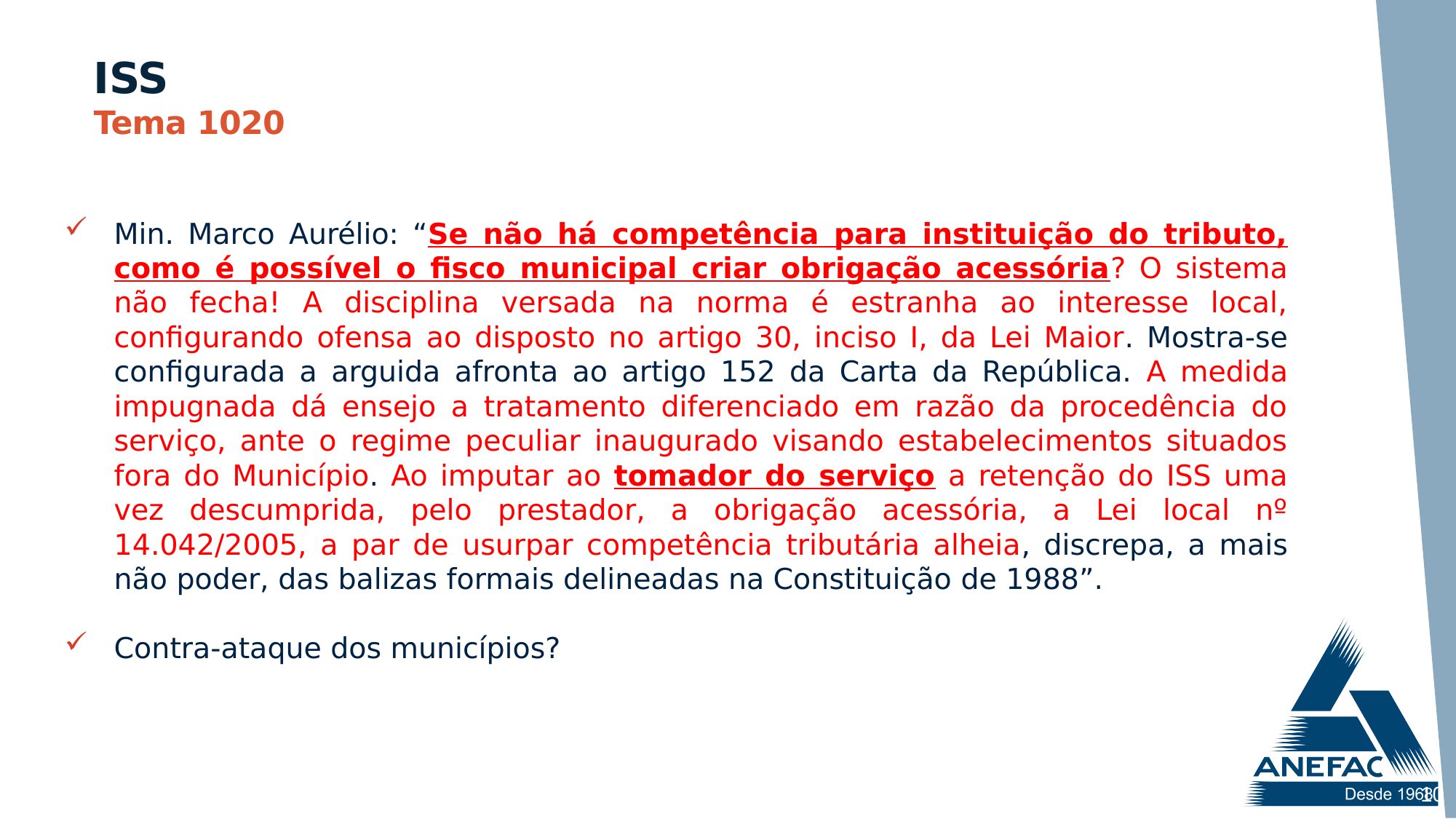

ISS
Tema 1020

Min. Marco Aurélio: “Se não há competência para instituição do tributo, como é possível o fisco municipal criar obrigação acessória? O sistema não fecha! A disciplina versada na norma é estranha ao interesse local, configurando ofensa ao disposto no artigo 30, inciso I, da Lei Maior. Mostra-se configurada a arguida afronta ao artigo 152 da Carta da República. A medida impugnada dá ensejo a tratamento diferenciado em razão da procedência do serviço, ante o regime peculiar inaugurado visando estabelecimentos situados fora do Município. Ao imputar ao tomador do serviço a retenção do ISS uma vez descumprida, pelo prestador, a obrigação acessória, a Lei local nº 14.042/2005, a par de usurpar competência tributária alheia, discrepa, a mais não poder, das balizas formais delineadas na Constituição de 1988”.

Contra-ataque dos municípios?

10